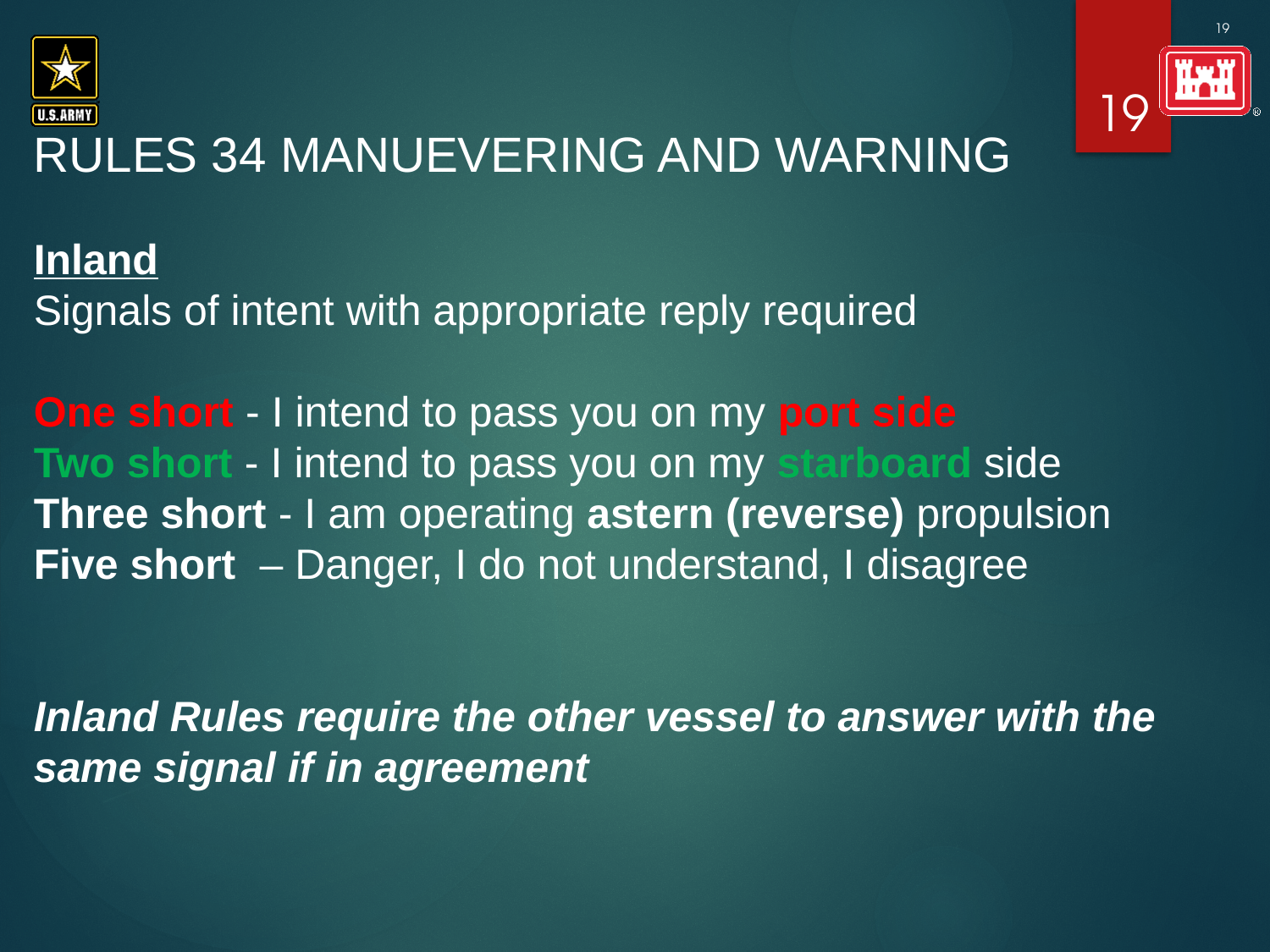

19
RULES 34 MANUEVERING AND WARNING

Inland
Signals of intent with appropriate reply required

One short - I intend to pass you on my port side
Two short - I intend to pass you on my starboard side
Three short - I am operating astern (reverse) propulsion
Five short  – Danger, I do not understand, I disagree

Inland Rules require the other vessel to answer with the same signal if in agreement